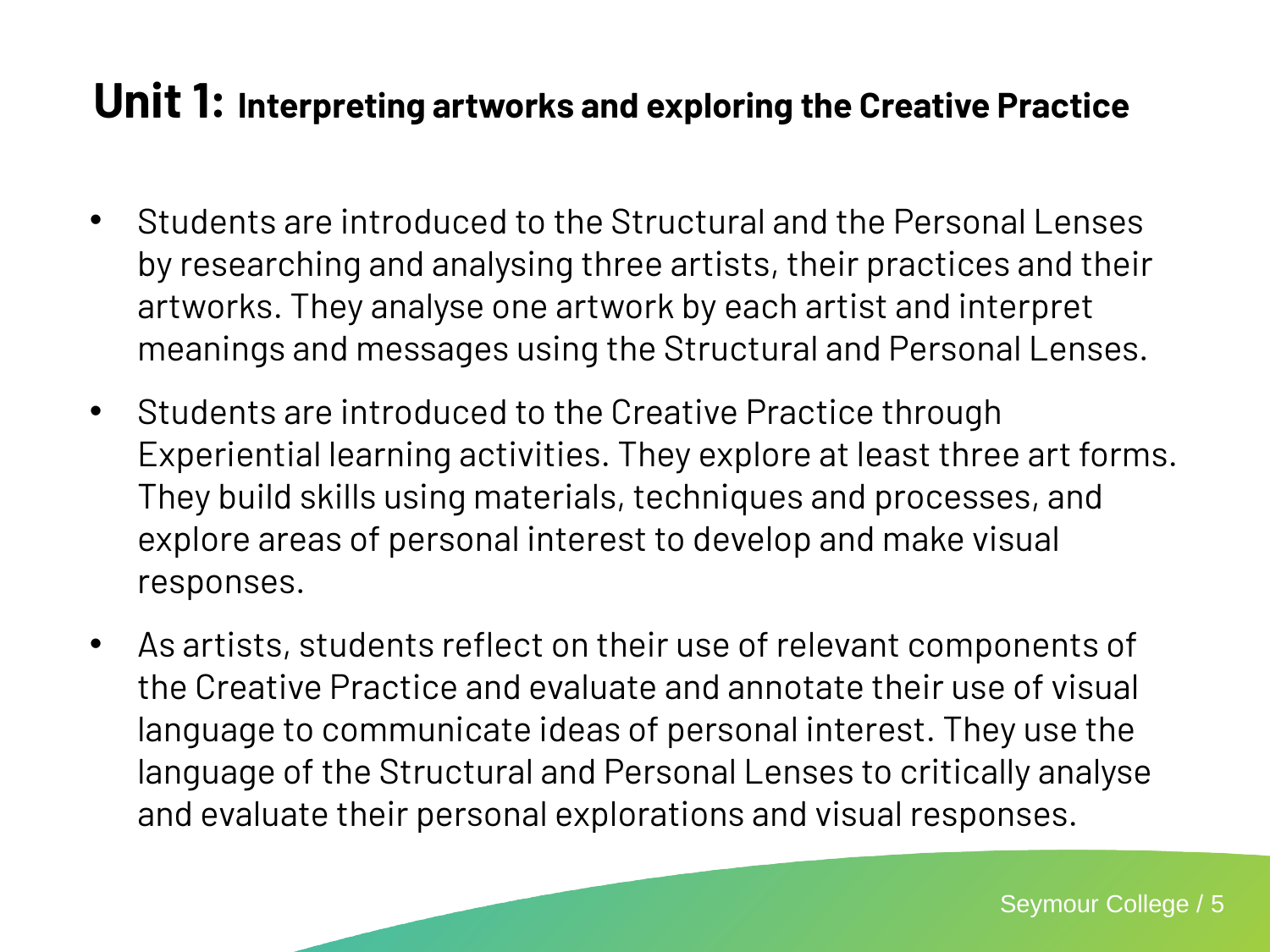

# Unit 1: Interpreting artworks and exploring the Creative Practice
Students are introduced to the Structural and the Personal Lenses by researching and analysing three artists, their practices and their artworks. They analyse one artwork by each artist and interpret meanings and messages using the Structural and Personal Lenses.
Students are introduced to the Creative Practice through Experiential learning activities. They explore at least three art forms. They build skills using materials, techniques and processes, and explore areas of personal interest to develop and make visual responses.
As artists, students reflect on their use of relevant components of the Creative Practice and evaluate and annotate their use of visual language to communicate ideas of personal interest. They use the language of the Structural and Personal Lenses to critically analyse and evaluate their personal explorations and visual responses.